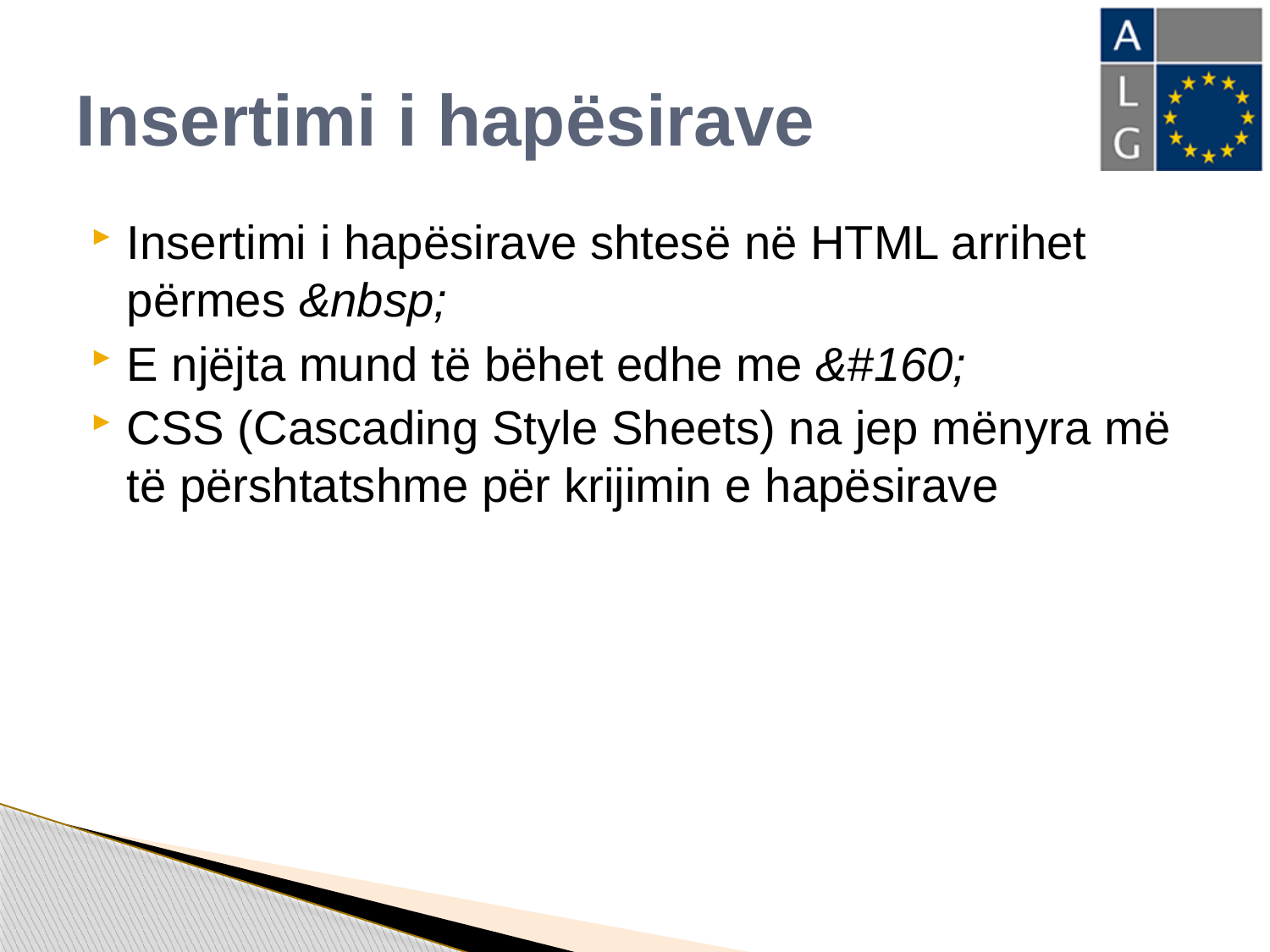

# Insertimi i hapësirave
Insertimi i hapësirave shtesë në HTML arrihet përmes &nbsp;
E njëjta mund të bëhet edhe me &#160;
CSS (Cascading Style Sheets) na jep mënyra më të përshtatshme për krijimin e hapësirave